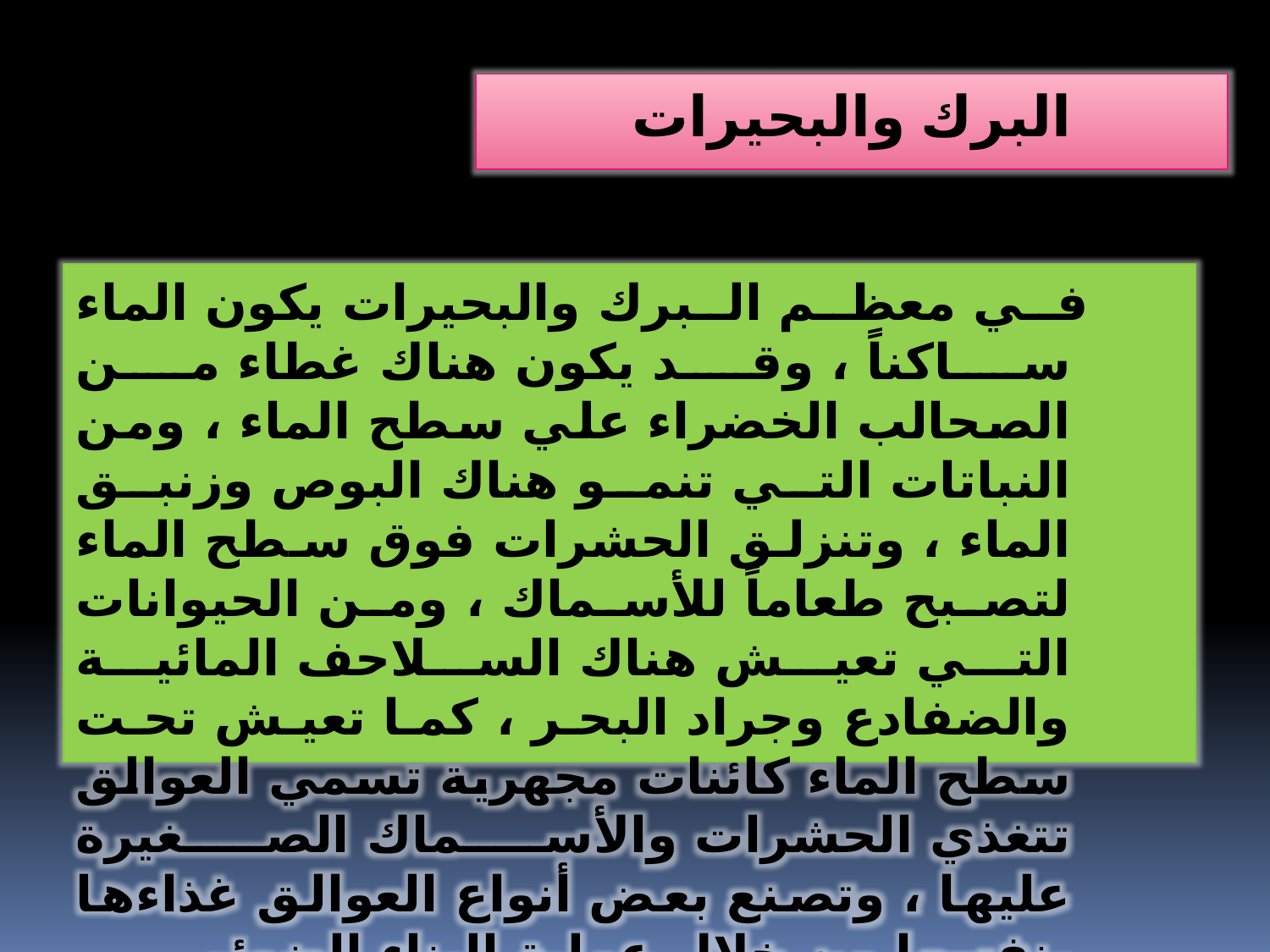

البرك والبحيرات
     في معظم البرك والبحيرات يكون الماء ساكناً ، وقد يكون هناك غطاء من الصحالب الخضراء علي سطح الماء ، ومن النباتات التي تنمو هناك البوص وزنبق الماء ، وتنزلق الحشرات فوق سطح الماء لتصبح طعاماً للأسماك ، ومن الحيوانات التي تعيش هناك السلاحف المائية والضفادع وجراد البحر ، كما تعيش تحت سطح الماء كائنات مجهرية تسمي العوالق تتغذي الحشرات والأسماك الصغيرة عليها ، وتصنع بعض أنواع العوالق غذاءها بنفسها من خلال عملية البناء الضوئي .